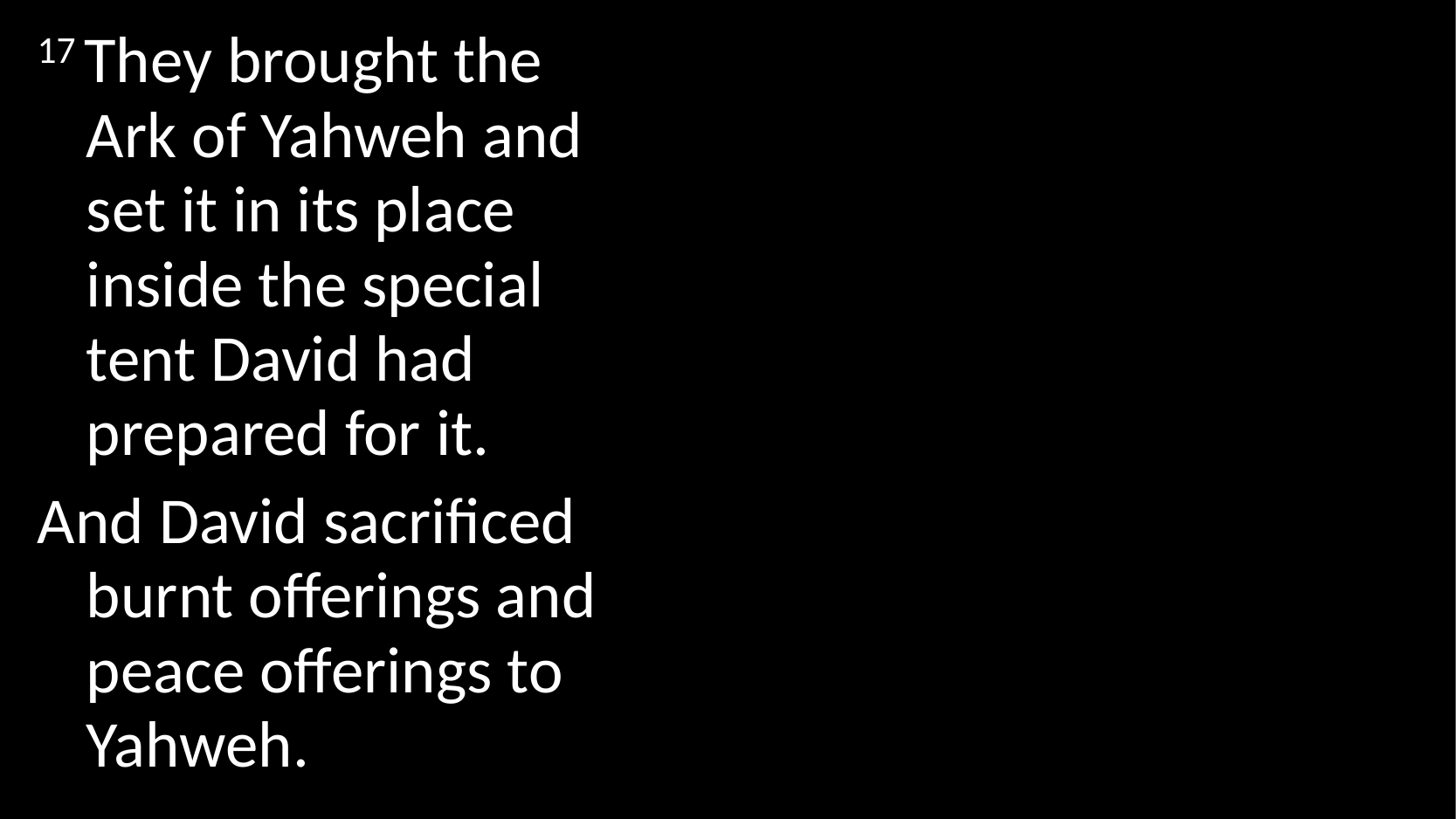

17 They brought the Ark of Yahweh and set it in its place inside the special tent David had prepared for it.
And David sacrificed burnt offerings and peace offerings to Yahweh.
#